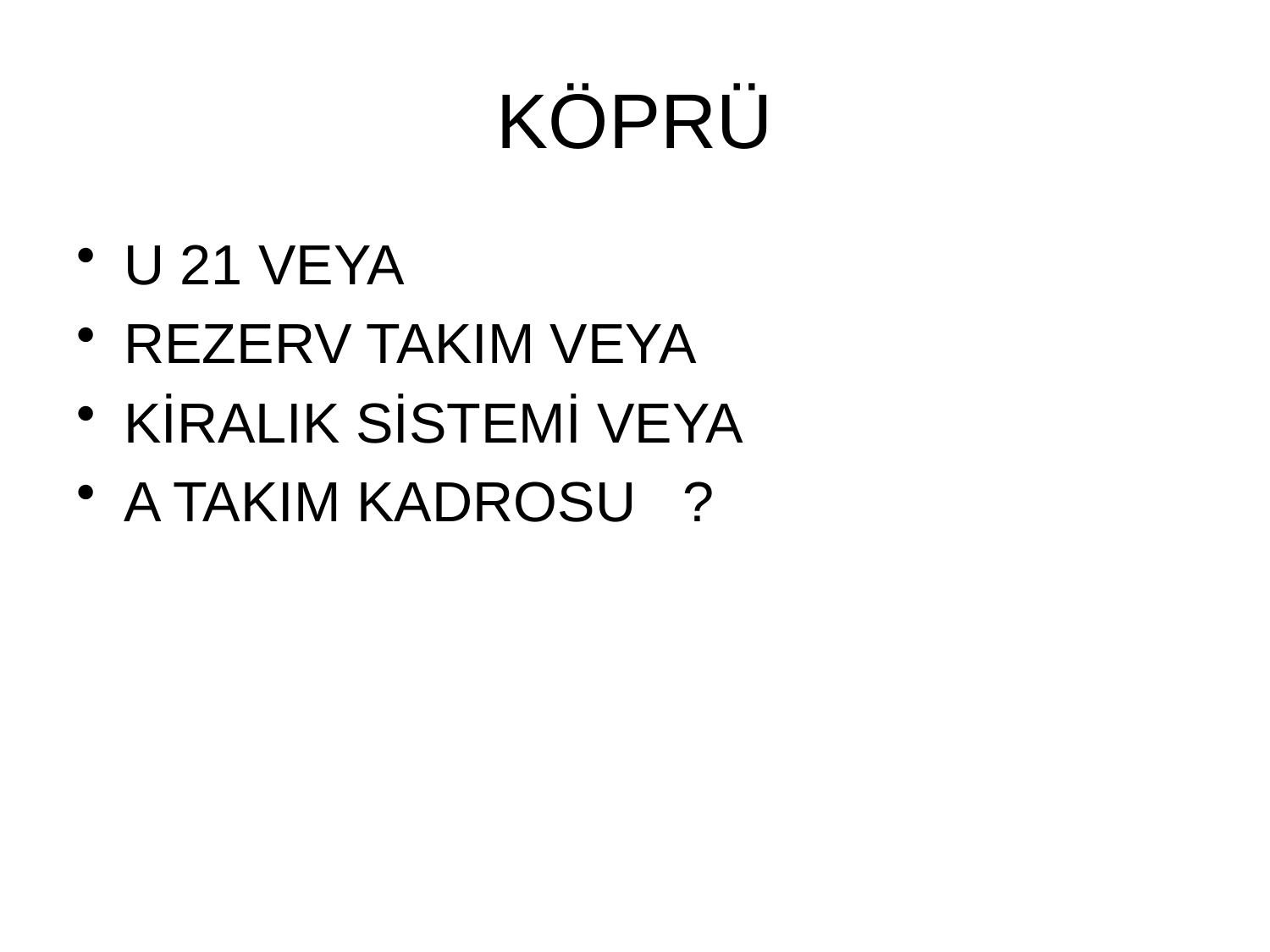

# KÖPRÜ
U 21 VEYA
REZERV TAKIM VEYA
KİRALIK SİSTEMİ VEYA
A TAKIM KADROSU   ?